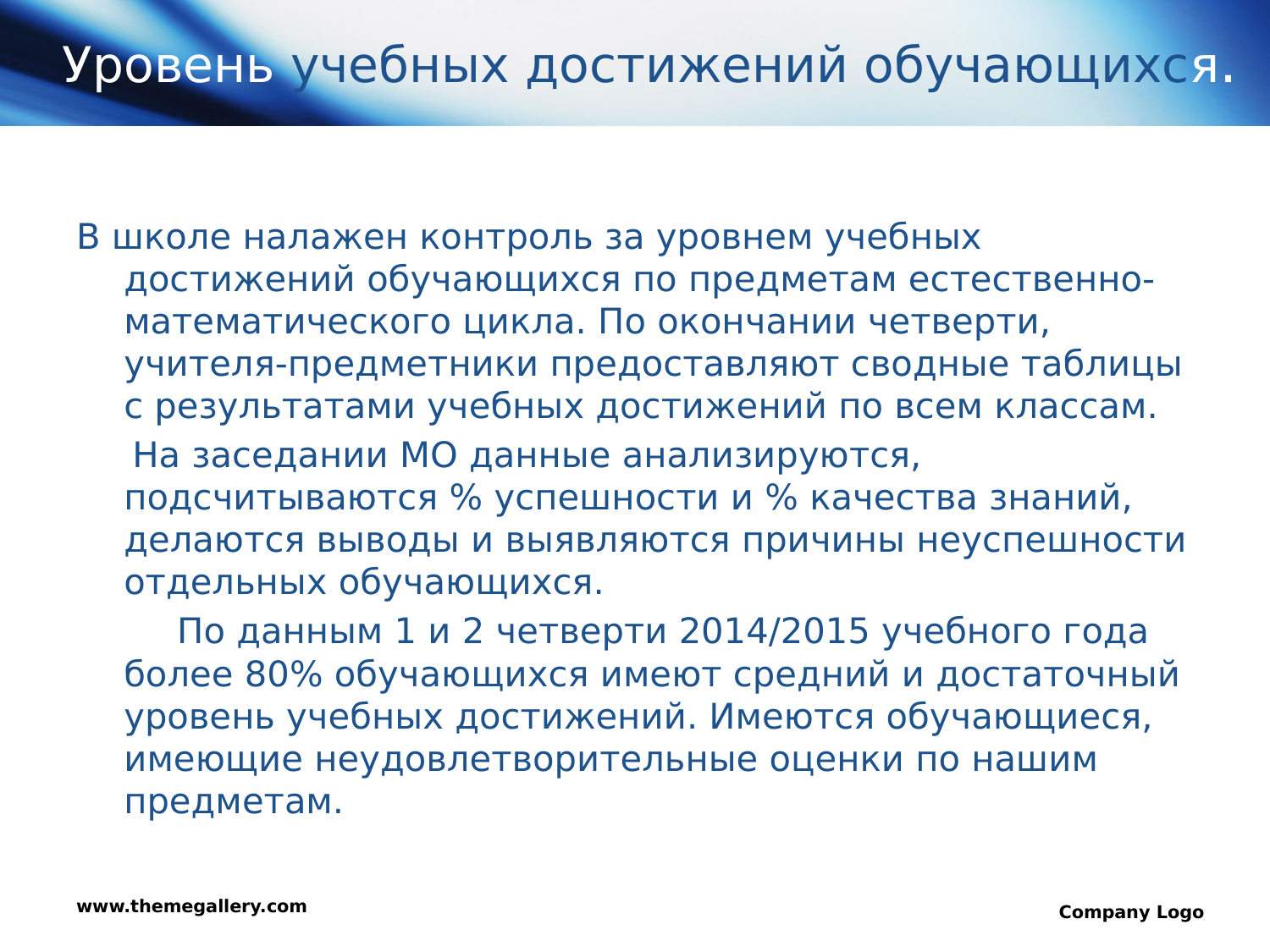

# Уровень учебных достижений обучающихся.

В школе налажен контроль за уровнем учебных достижений обучающихся по предметам естественно-математического цикла. По окончании четверти, учителя-предметники предоставляют сводные таблицы с результатами учебных достижений по всем классам.
     На заседании МО данные анализируются, подсчитываются % успешности и % качества знаний, делаются выводы и выявляются причины неуспешности отдельных обучающихся.
         По данным 1 и 2 четверти 2014/2015 учебного года более 80% обучающихся имеют средний и достаточный уровень учебных достижений. Имеются обучающиеся, имеющие неудовлетворительные оценки по нашим предметам.

www.themegallery.com
Company Logo